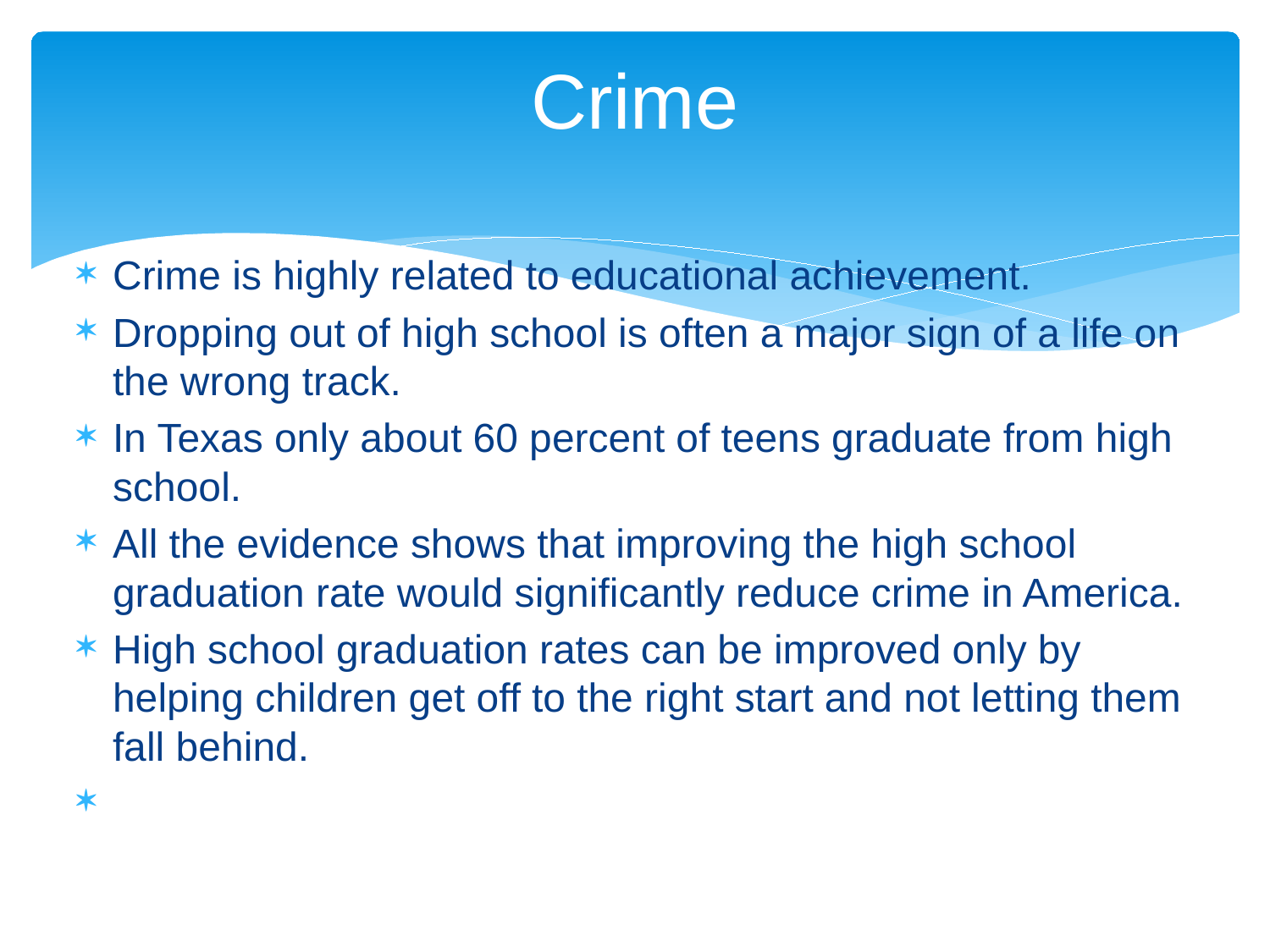

# Crime
Crime is highly related to educational achievement.
Dropping out of high school is often a major sign of a life on the wrong track.
In Texas only about 60 percent of teens graduate from high school.
All the evidence shows that improving the high school graduation rate would significantly reduce crime in America.
High school graduation rates can be improved only by helping children get off to the right start and not letting them fall behind.